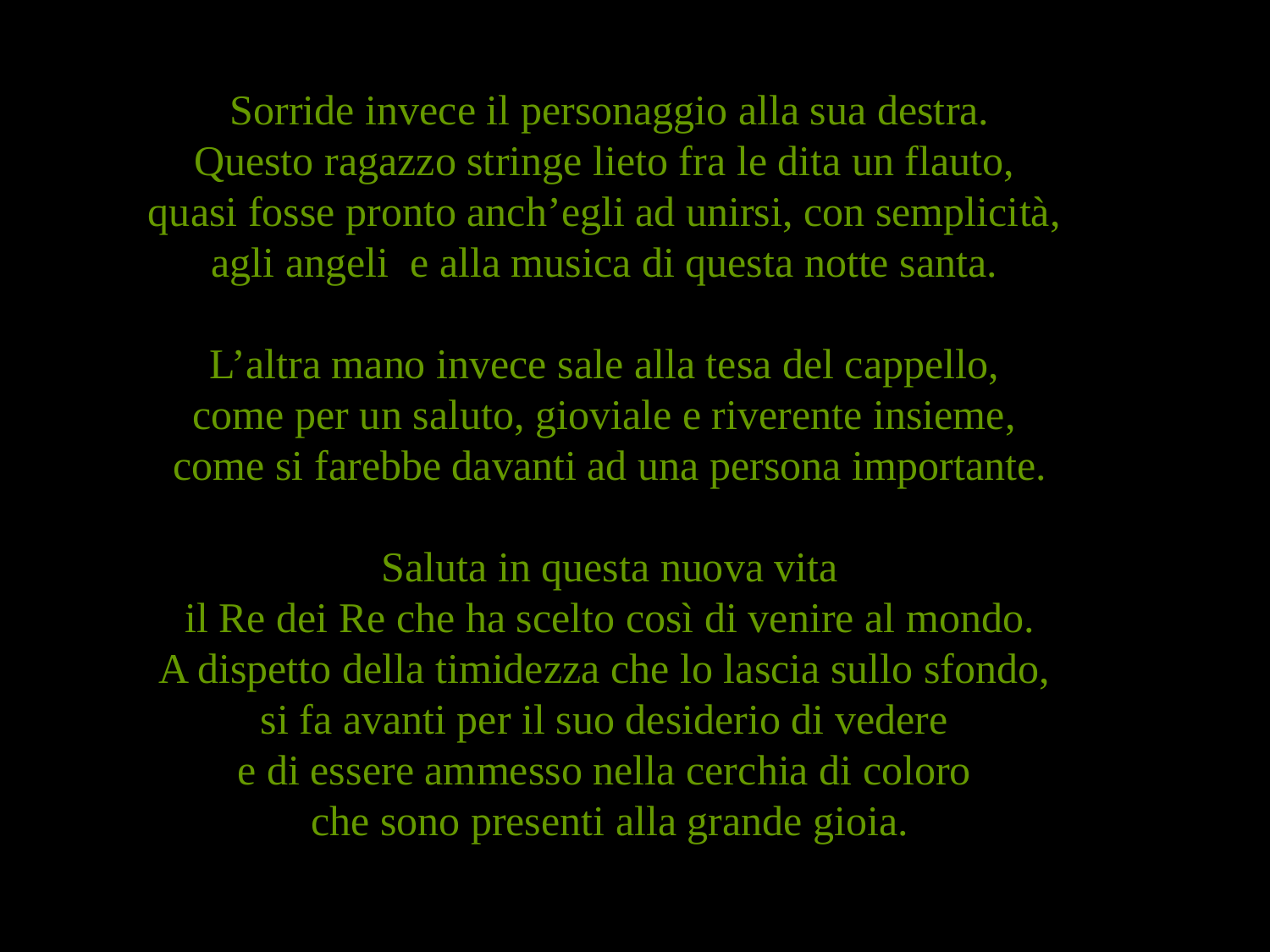

Sorride invece il personaggio alla sua destra.
Questo ragazzo stringe lieto fra le dita un flauto,
quasi fosse pronto anch’egli ad unirsi, con semplicità,
agli angeli  e alla musica di questa notte santa.

L’altra mano invece sale alla tesa del cappello,
come per un saluto, gioviale e riverente insieme,
come si farebbe davanti ad una persona importante.

Saluta in questa nuova vita
il Re dei Re che ha scelto così di venire al mondo.
A dispetto della timidezza che lo lascia sullo sfondo,
si fa avanti per il suo desiderio di vedere
e di essere ammesso nella cerchia di coloro
che sono presenti alla grande gioia.